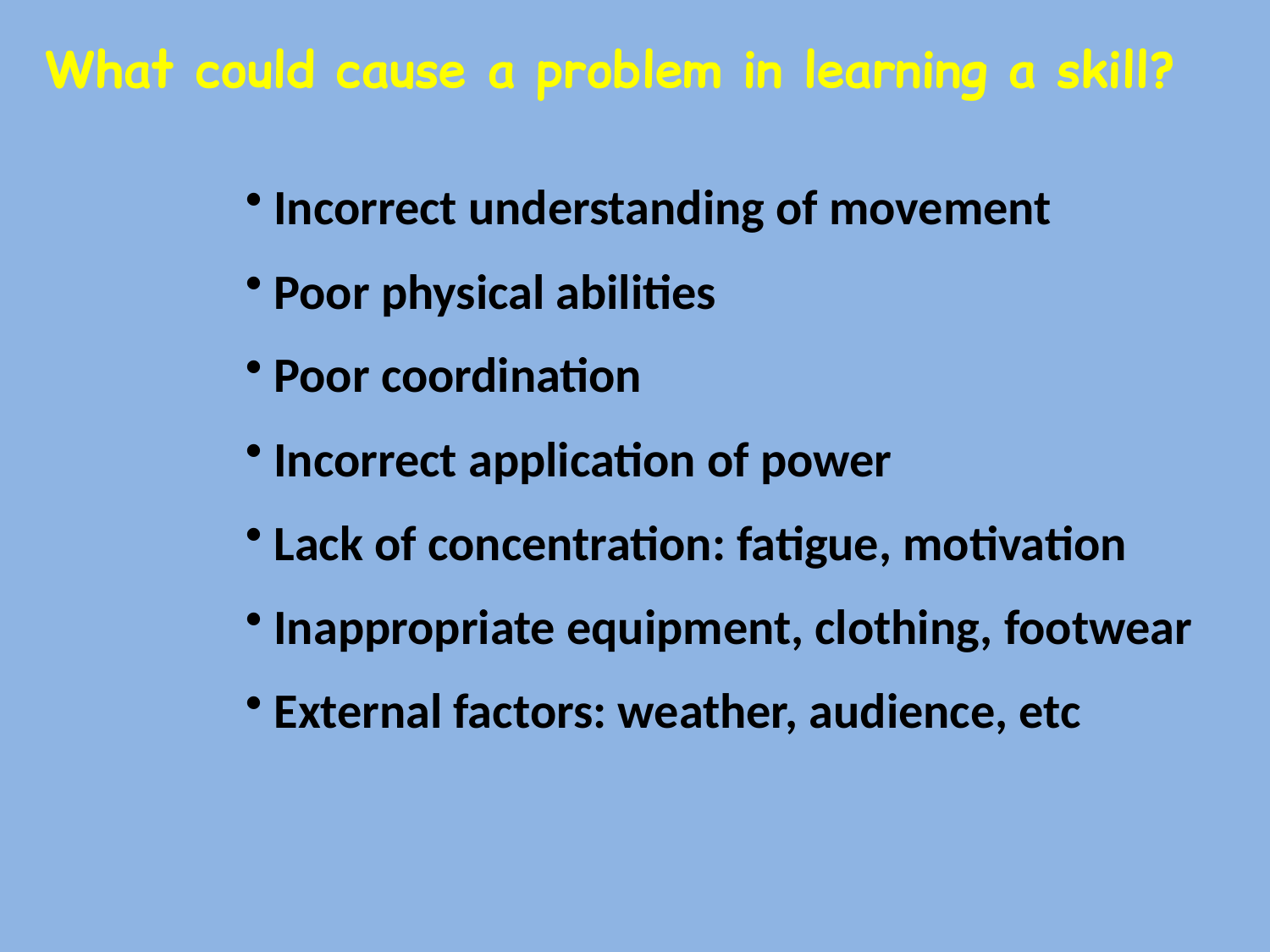

What could cause a problem in learning a skill?
 Incorrect understanding of movement
 Poor physical abilities
 Poor coordination
 Incorrect application of power
 Lack of concentration: fatigue, motivation
 Inappropriate equipment, clothing, footwear
 External factors: weather, audience, etc